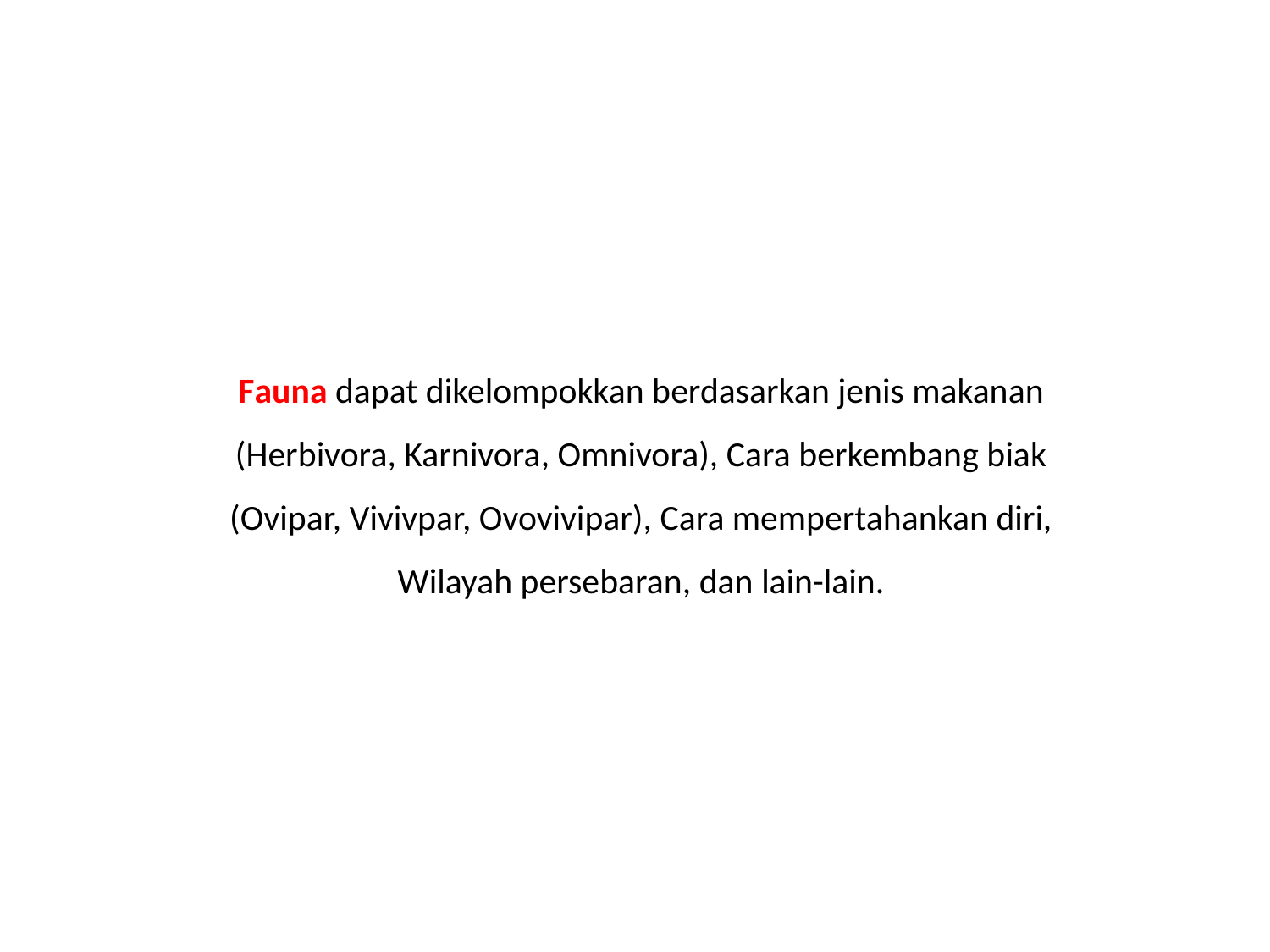

Fauna dapat dikelompokkan berdasarkan jenis makanan (Herbivora, Karnivora, Omnivora), Cara berkembang biak (Ovipar, Vivivpar, Ovovivipar), Cara mempertahankan diri, Wilayah persebaran, dan lain-lain.